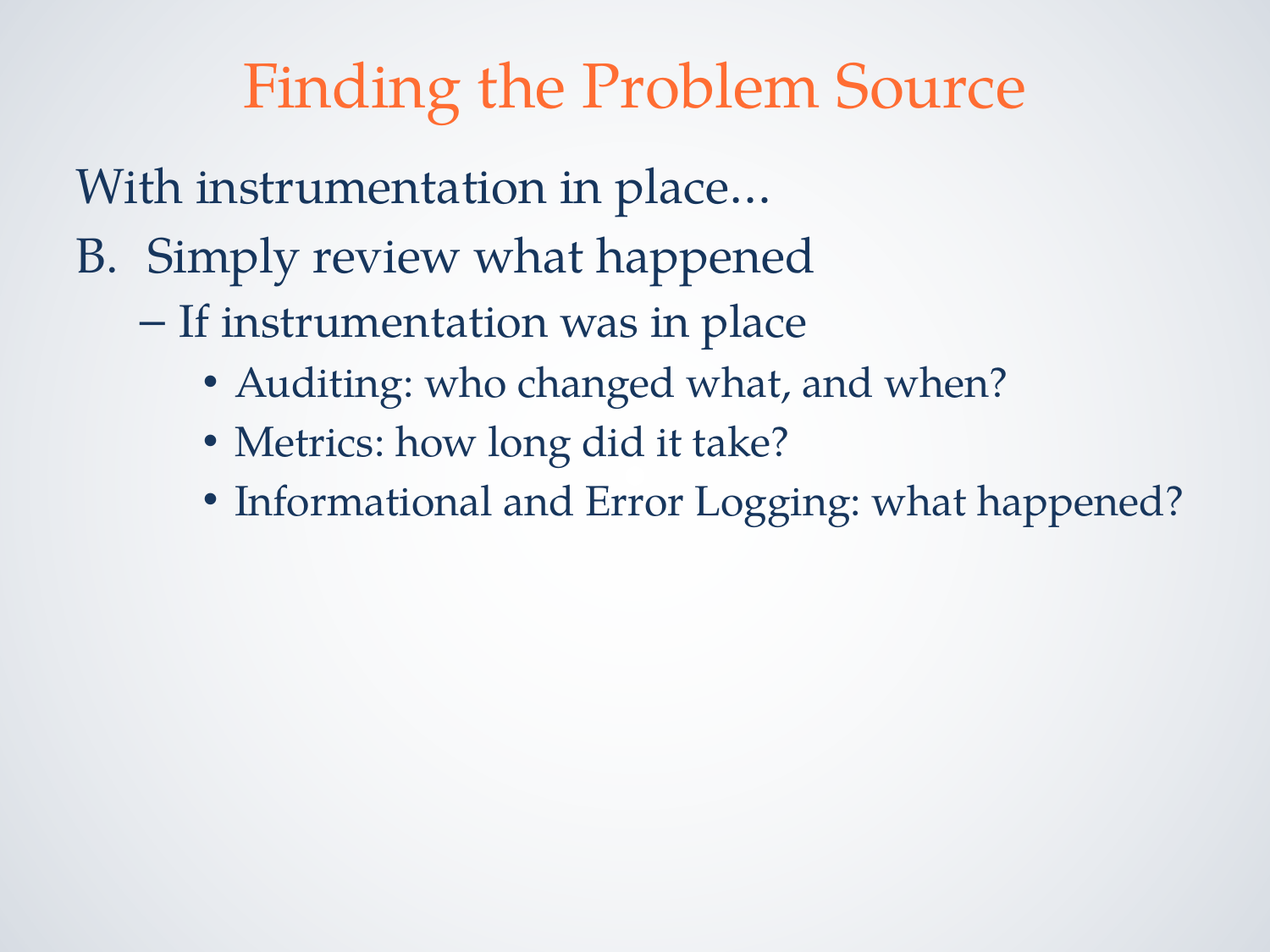

# Finding the Problem Source
With instrumentation in place…
Simply review what happened
If instrumentation was in place
Auditing: who changed what, and when?
Metrics: how long did it take?
Informational and Error Logging: what happened?